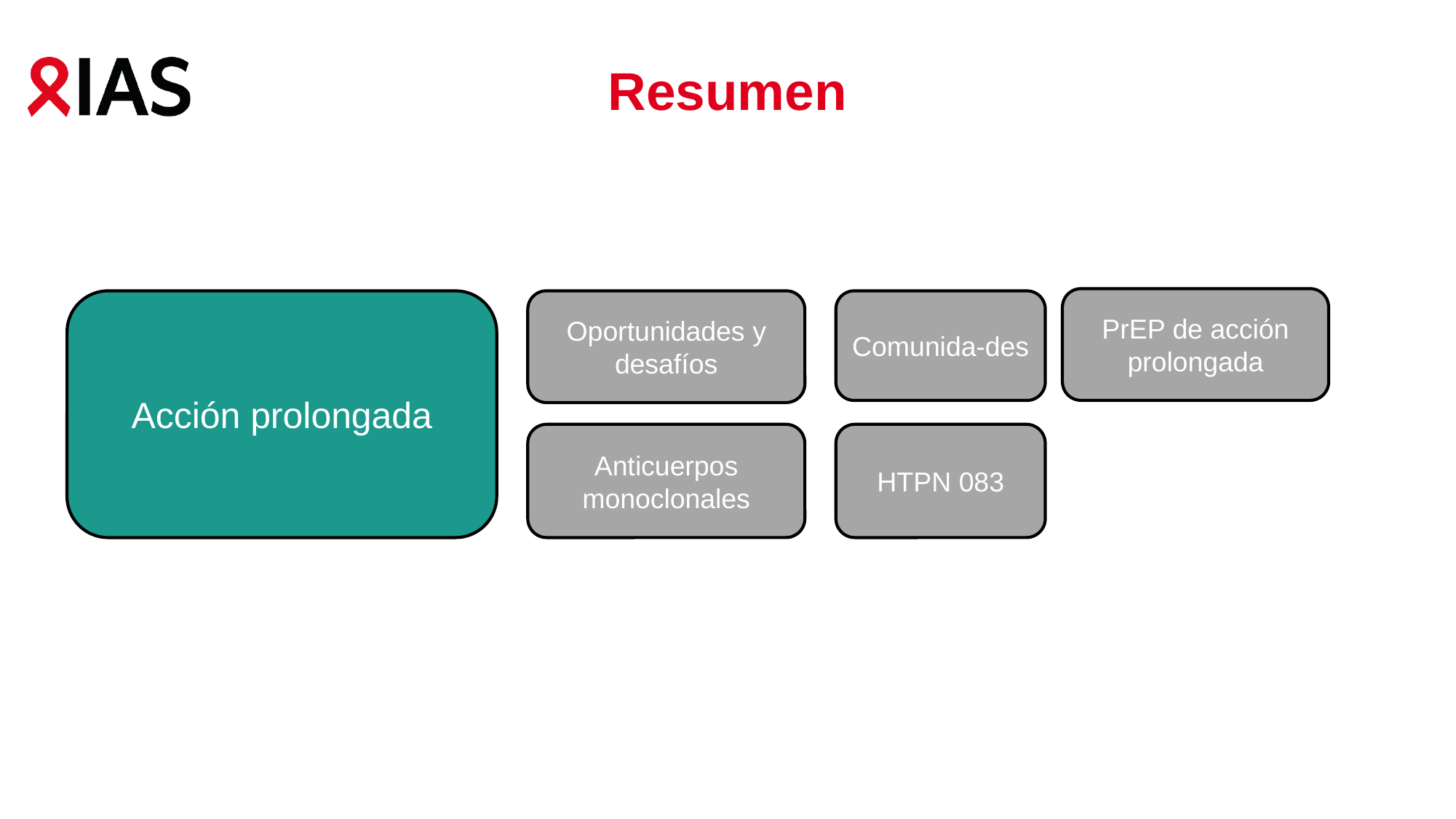

Resumen
PrEP de acción prolongada
Acción prolongada
Oportunidades y desafíos
Comunida-des
Anticuerpos monoclonales
HTPN 083